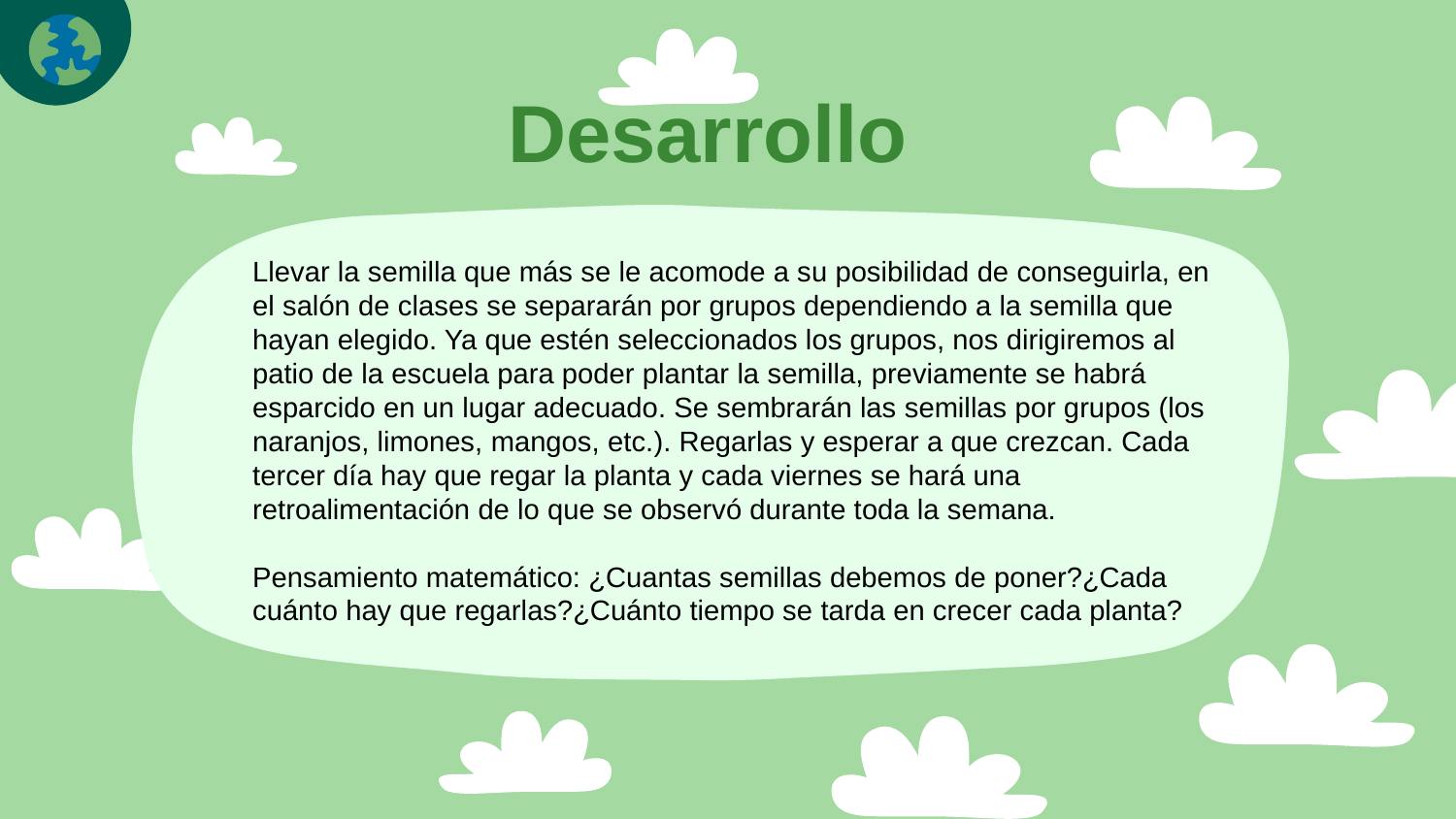

Desarrollo

Llevar la semilla que más se le acomode a su posibilidad de conseguirla, en el salón de clases se separarán por grupos dependiendo a la semilla que hayan elegido. Ya que estén seleccionados los grupos, nos dirigiremos al patio de la escuela para poder plantar la semilla, previamente se habrá esparcido en un lugar adecuado. Se sembrarán las semillas por grupos (los naranjos, limones, mangos, etc.). Regarlas y esperar a que crezcan. Cada tercer día hay que regar la planta y cada viernes se hará una retroalimentación de lo que se observó durante toda la semana.
Pensamiento matemático: ¿Cuantas semillas debemos de poner?¿Cada cuánto hay que regarlas?¿Cuánto tiempo se tarda en crecer cada planta?